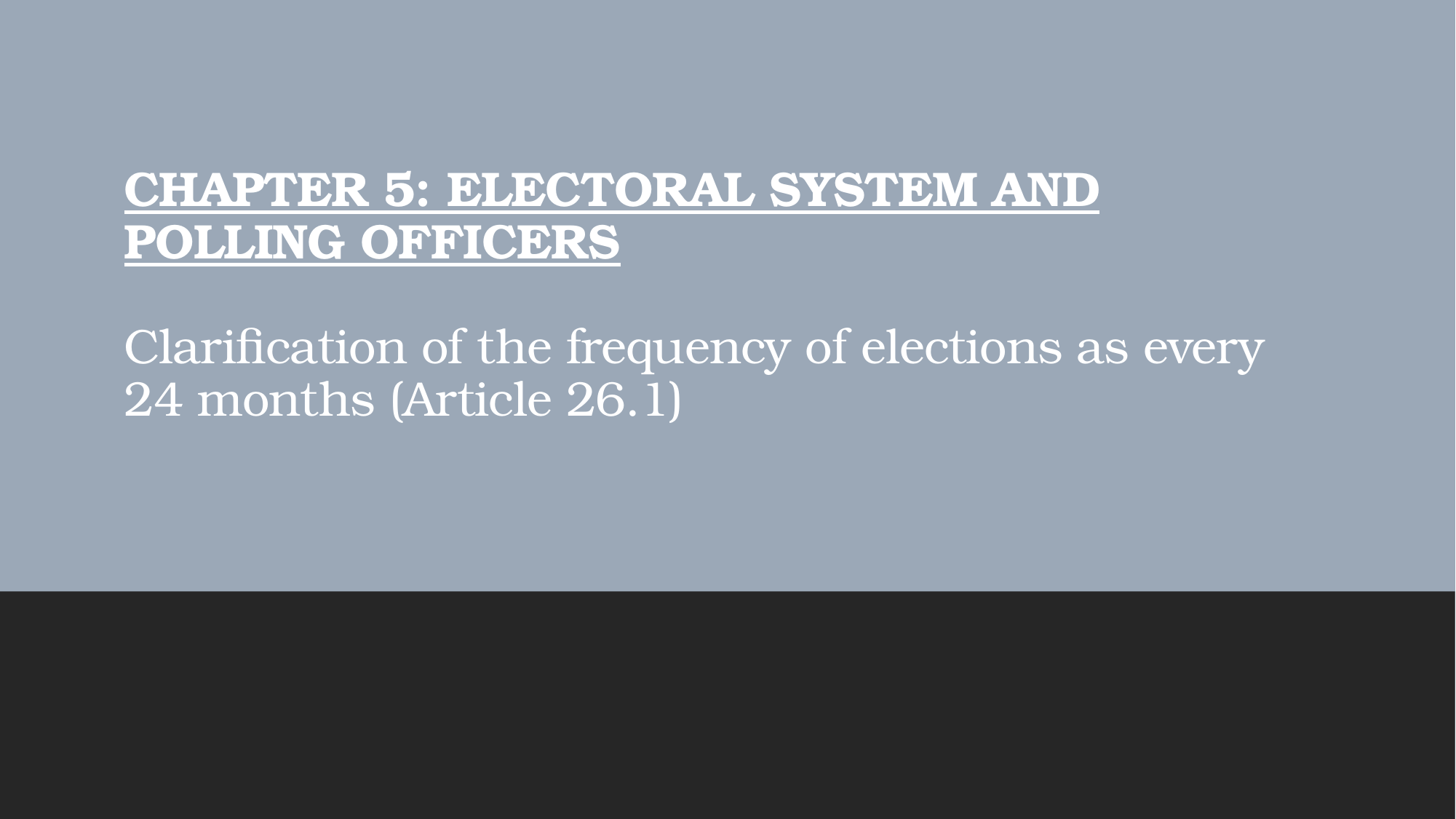

# CHAPTER 5: ELECTORAL SYSTEM AND POLLING OFFICERS Clarification of the frequency of elections as every 24 months (Article 26.1)